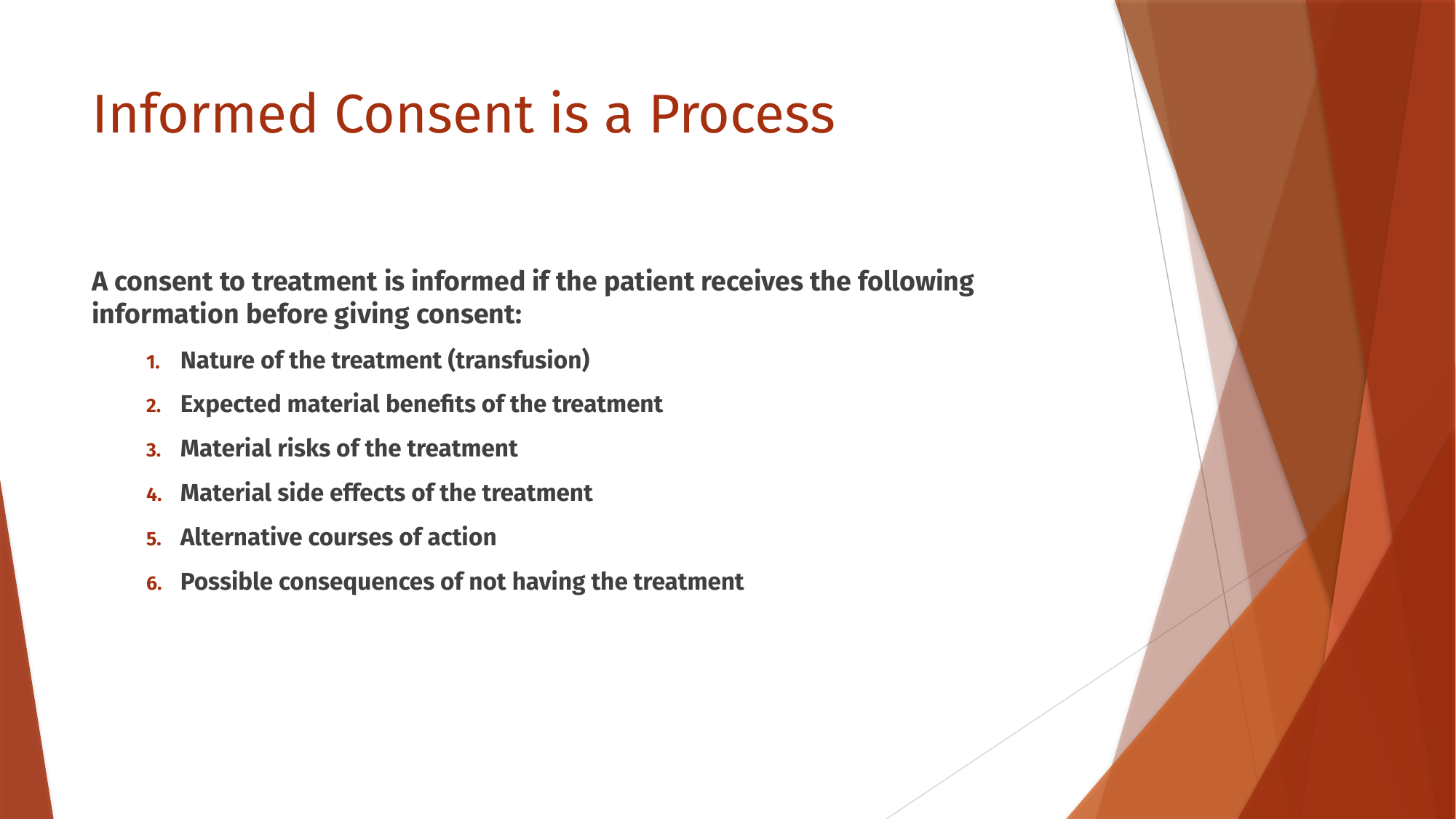

# Informed Consent is a Process
A consent to treatment is informed if the patient receives the following information before giving consent:
Nature of the treatment (transfusion)
Expected material benefits of the treatment
Material risks of the treatment
Material side effects of the treatment
Alternative courses of action
Possible consequences of not having the treatment